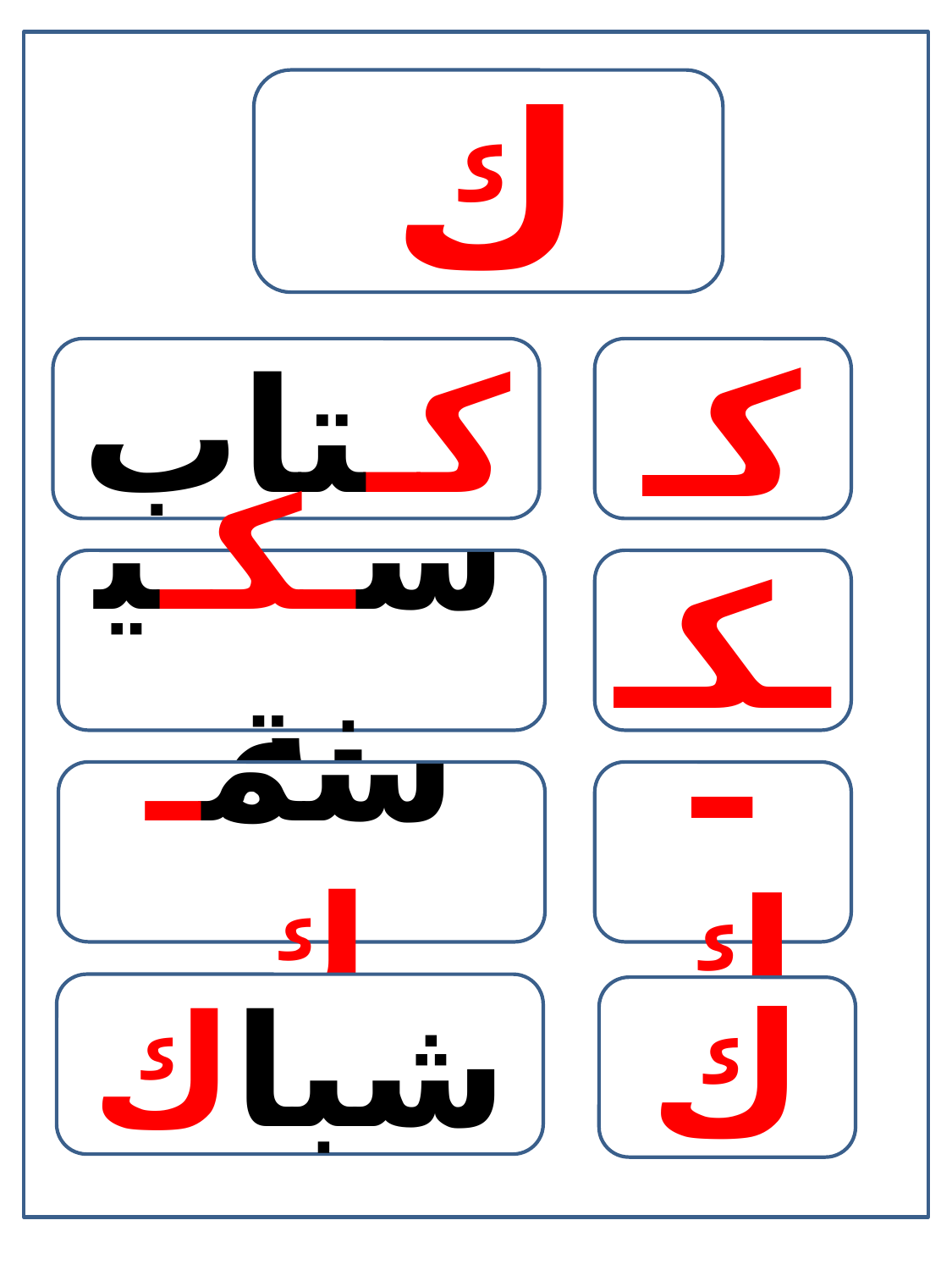

ك
كـتاب
كـ
سـكـينة
ـكـ
سمـك
ـك
شباك
ك